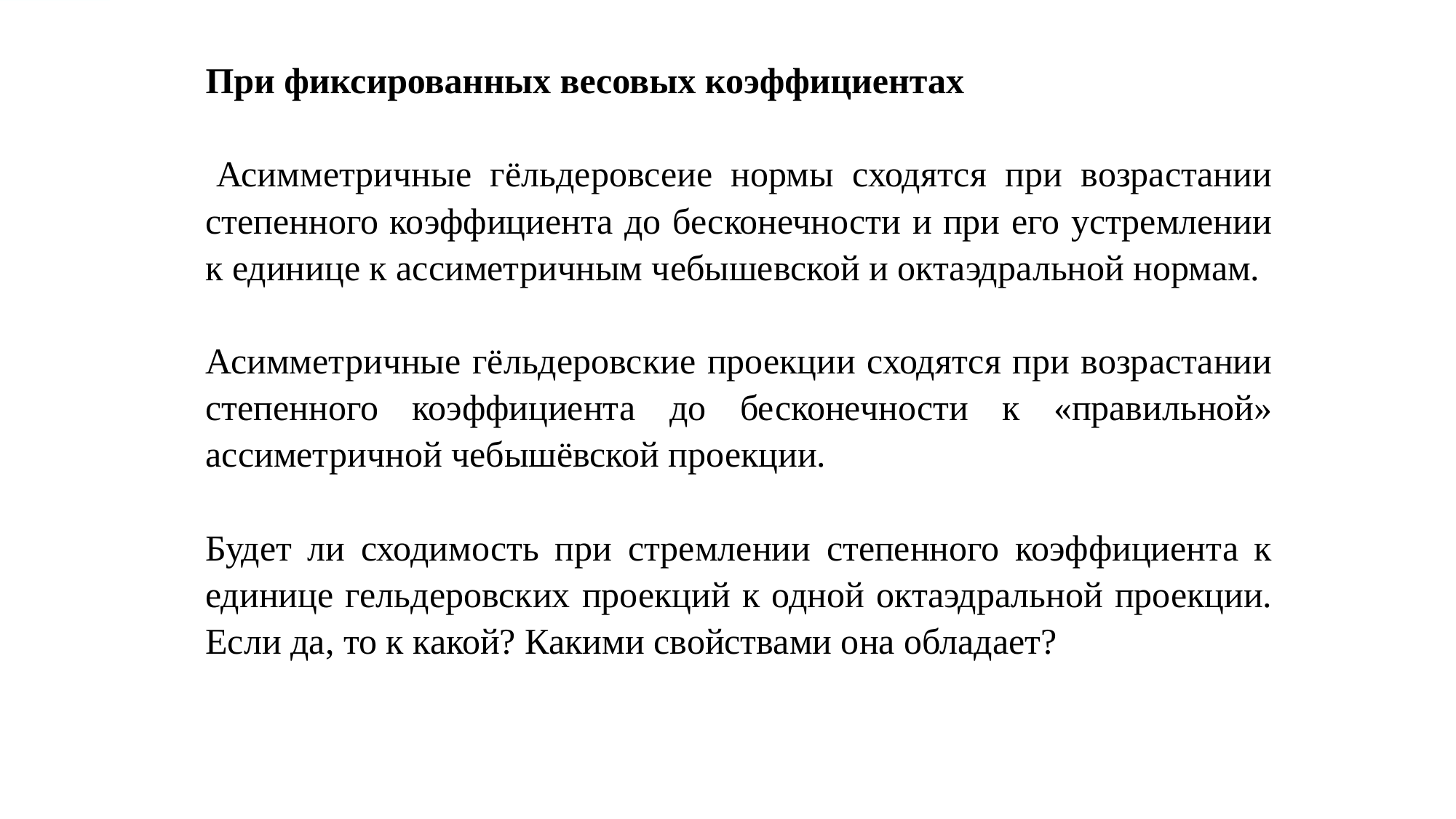

При фиксированных весовых коэффициентах

	Асимметричные гёльдеровсеие нормы сходятся при возрастании степенного коэффициента до бесконечности и при его устремлении к единице к ассиметричным чебышевской и октаэдральной нормам.

Асимметричные гёльдеровские проекции сходятся при возрастании степенного коэффициента до бесконечности к «правильной» ассиметричной чебышёвской проекции.

Будет ли сходимость при стремлении степенного коэффициента к единице гельдеровских проекций к одной октаэдральной проекции. Если да, то к какой? Какими свойствами она обладает?